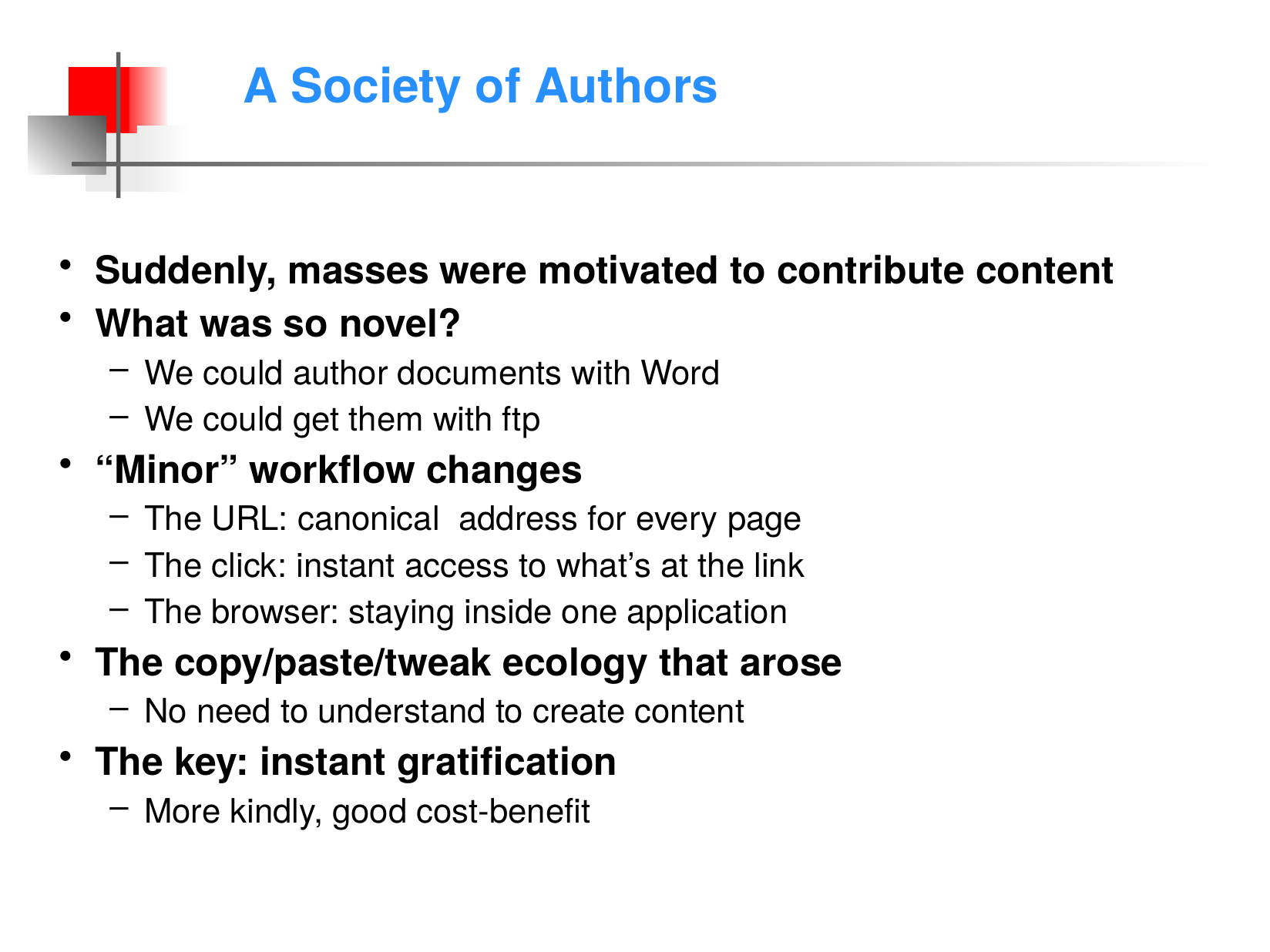

# A Society of Authors
Suddenly, masses were motivated to contribute content
What was so novel?
We could author documents with Word
We could get them with ftp
“Minor” workflow changes
The URL: canonical  address for every page
The click: instant access to what’s at the link
The browser: staying inside one application
The copy/paste/tweak ecology that arose
No need to understand to create content
The key: instant gratification
More kindly, good cost-benefit